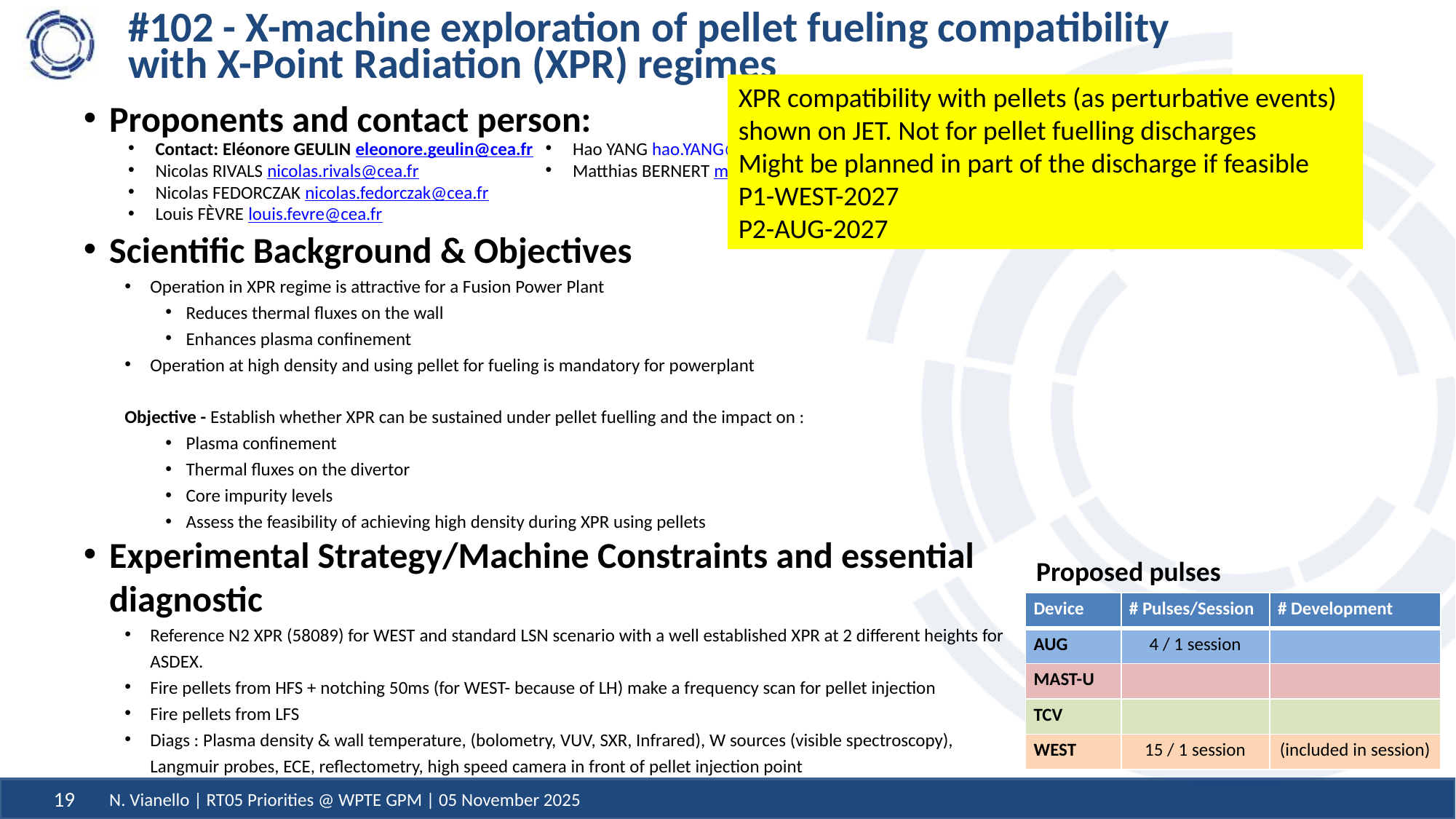

# #102 - X-machine exploration of pellet fueling compatibility with X-Point Radiation (XPR) regimes
XPR compatibility with pellets (as perturbative events) shown on JET. Not for pellet fuelling discharges
Might be planned in part of the discharge if feasible
P1-WEST-2027
P2-AUG-2027
Proponents and contact person:

Scientific Background & Objectives
Operation in XPR regime is attractive for a Fusion Power Plant
Reduces thermal fluxes on the wall
Enhances plasma confinement
Operation at high density and using pellet for fueling is mandatory for powerplant

Objective - Establish whether XPR can be sustained under pellet fuelling and the impact on :
Plasma confinement
Thermal fluxes on the divertor
Core impurity levels
Assess the feasibility of achieving high density during XPR using pellets
Experimental Strategy/Machine Constraints and essential diagnostic
Reference N2 XPR (58089) for WEST and standard LSN scenario with a well established XPR at 2 different heights for ASDEX.
Fire pellets from HFS + notching 50ms (for WEST- because of LH) make a frequency scan for pellet injection
Fire pellets from LFS
Diags : Plasma density & wall temperature, (bolometry, VUV, SXR, Infrared), W sources (visible spectroscopy), Langmuir probes, ECE, reflectometry, high speed camera in front of pellet injection point

Contact: Eléonore GEULIN eleonore.geulin@cea.fr
Nicolas RIVALS nicolas.rivals@cea.fr
Nicolas FEDORCZAK nicolas.fedorczak@cea.fr
Louis FÈVRE louis.fevre@cea.fr
Hao YANG hao.YANG@univ-amu.fr
Matthias BERNERT matthias.bernert@ipp.mpg.de

Proposed pulses
| Device | # Pulses/Session | # Development |
| --- | --- | --- |
| AUG | 4 / 1 session |  |
| MAST-U |  |  |
| TCV |  |  |
| WEST | 15 / 1 session | (included in session) |
N. Vianello | RT05 Priorities @ WPTE GPM | 05 November 2025
19